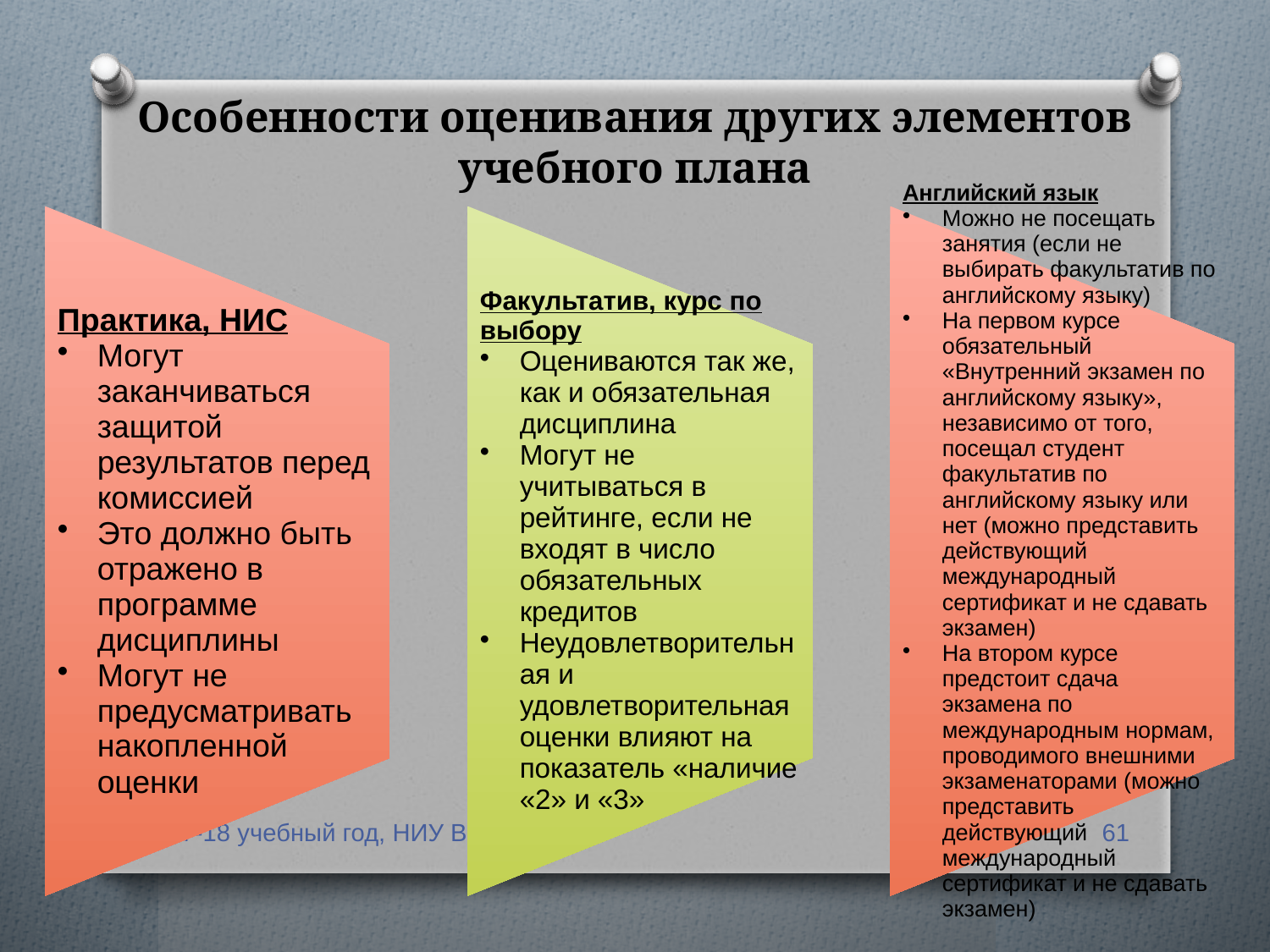

# Особенности оценивания других элементов учебного плана
Практика, НИС
Могут заканчиваться защитой результатов перед комиссией
Это должно быть отражено в программе дисциплины
Факультатив, курс по выбору
Оцениваются так же, как и обязательная дисциплина
Могут не учитываться в рейтинге, если не входят в число обязательных кредитов
Английский язык
Можно не посещать занятия (если не выбирать факультатив по английскому языку)
На первом курсе обязательный «Внутренний экзамен по английскому языку», независимо от того, посещал студент факультатив по английскому языку или нет (можно представить действующий международный сертификат и не сдавать экзамен)
Могут не предусматривать накопленной оценки
Неудовлетворительная и удовлетворительная оценки влияют на показатель «наличие «2» и «3»
2017-18 учебный год, НИУ ВШЭ
61